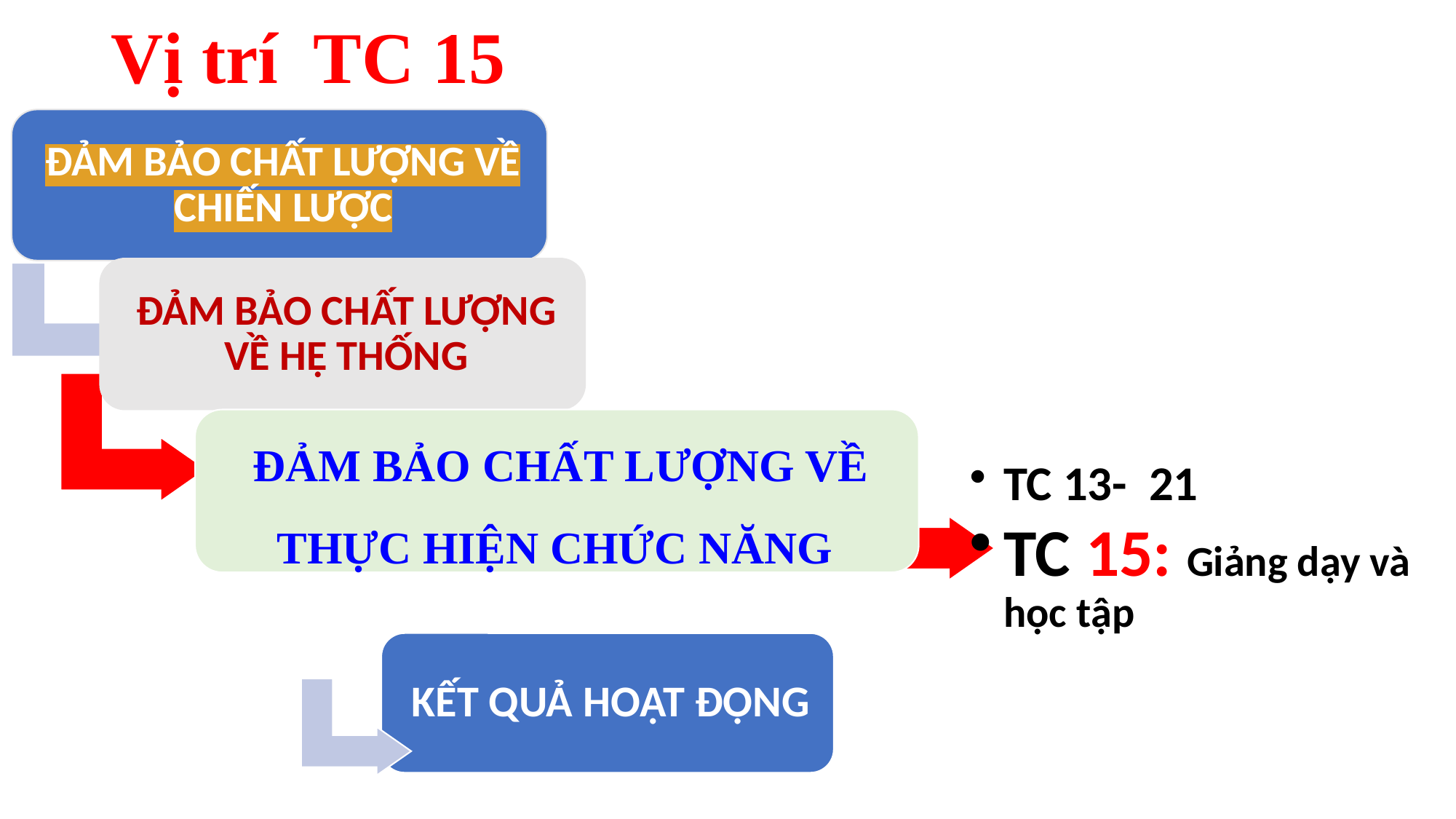

# Vị trí  TC 15
ĐẢM BẢO CHẤT LƯỢNG VỀ CHIẾN LƯỢC
ĐẢM BẢO CHẤT LƯỢNG VỀ HỆ THỐNG
ĐẢM BẢO CHẤT LƯỢNG VỀ THỰC HIỆN CHỨC NĂNG
TC 13-  21
TC 15: Giảng dạy và học tập
KẾT QUẢ HOẠT ĐỘNG